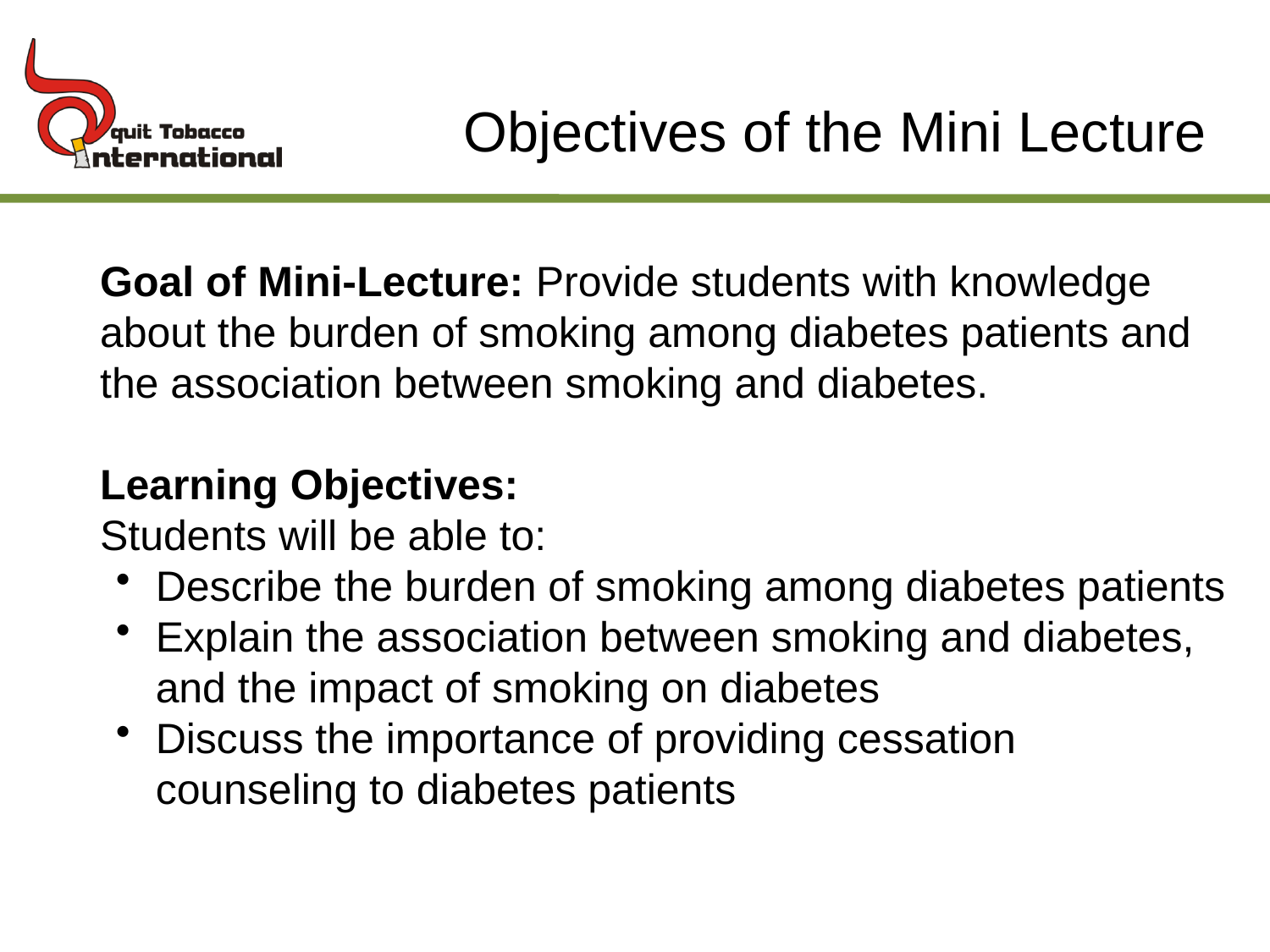

# Objectives of the Mini Lecture
	Goal of Mini-Lecture: Provide students with knowledge about the burden of smoking among diabetes patients and the association between smoking and diabetes.

	Learning Objectives:
	Students will be able to:
Describe the burden of smoking among diabetes patients
Explain the association between smoking and diabetes, and the impact of smoking on diabetes
Discuss the importance of providing cessation counseling to diabetes patients